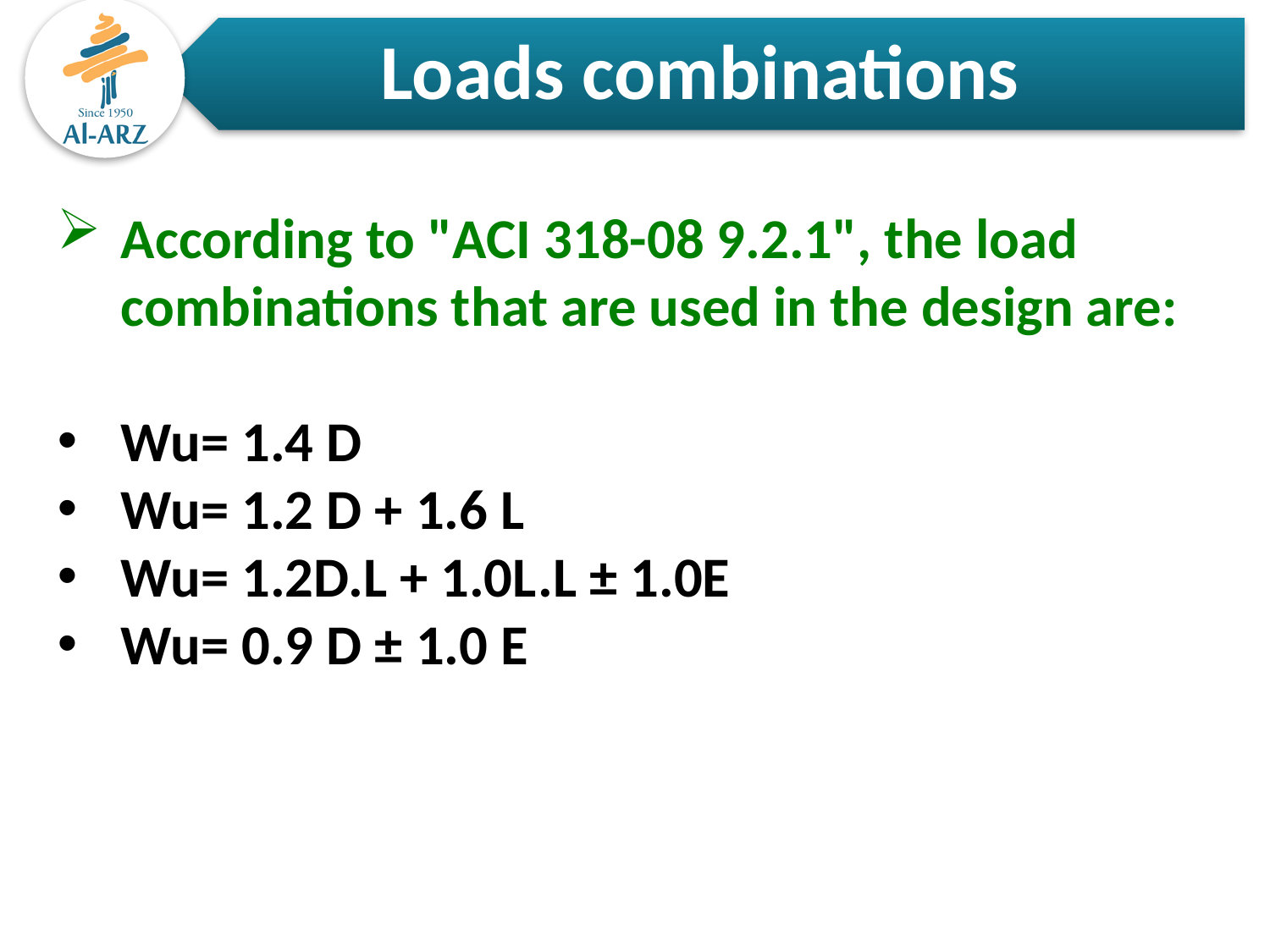

Loads combinations
According to "ACI 318-08 9.2.1", the load combinations that are used in the design are:

Wu= 1.4 D
Wu= 1.2 D + 1.6 L
Wu= 1.2D.L + 1.0L.L ± 1.0E
Wu= 0.9 D ± 1.0 E